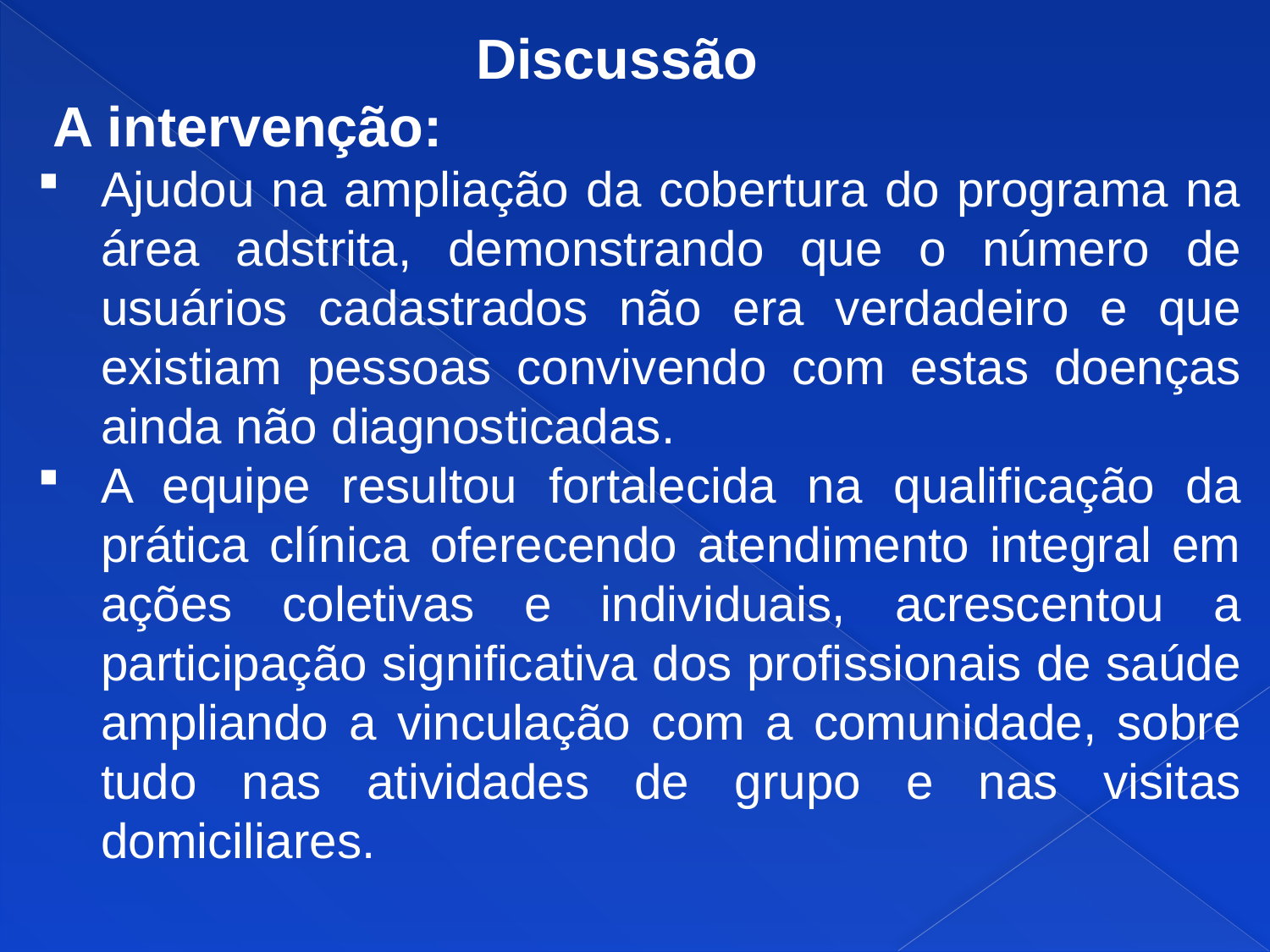

Discussão
 A intervenção:
Ajudou na ampliação da cobertura do programa na área adstrita, demonstrando que o número de usuários cadastrados não era verdadeiro e que existiam pessoas convivendo com estas doenças ainda não diagnosticadas.
A equipe resultou fortalecida na qualificação da prática clínica oferecendo atendimento integral em ações coletivas e individuais, acrescentou a participação significativa dos profissionais de saúde ampliando a vinculação com a comunidade, sobre tudo nas atividades de grupo e nas visitas domiciliares.